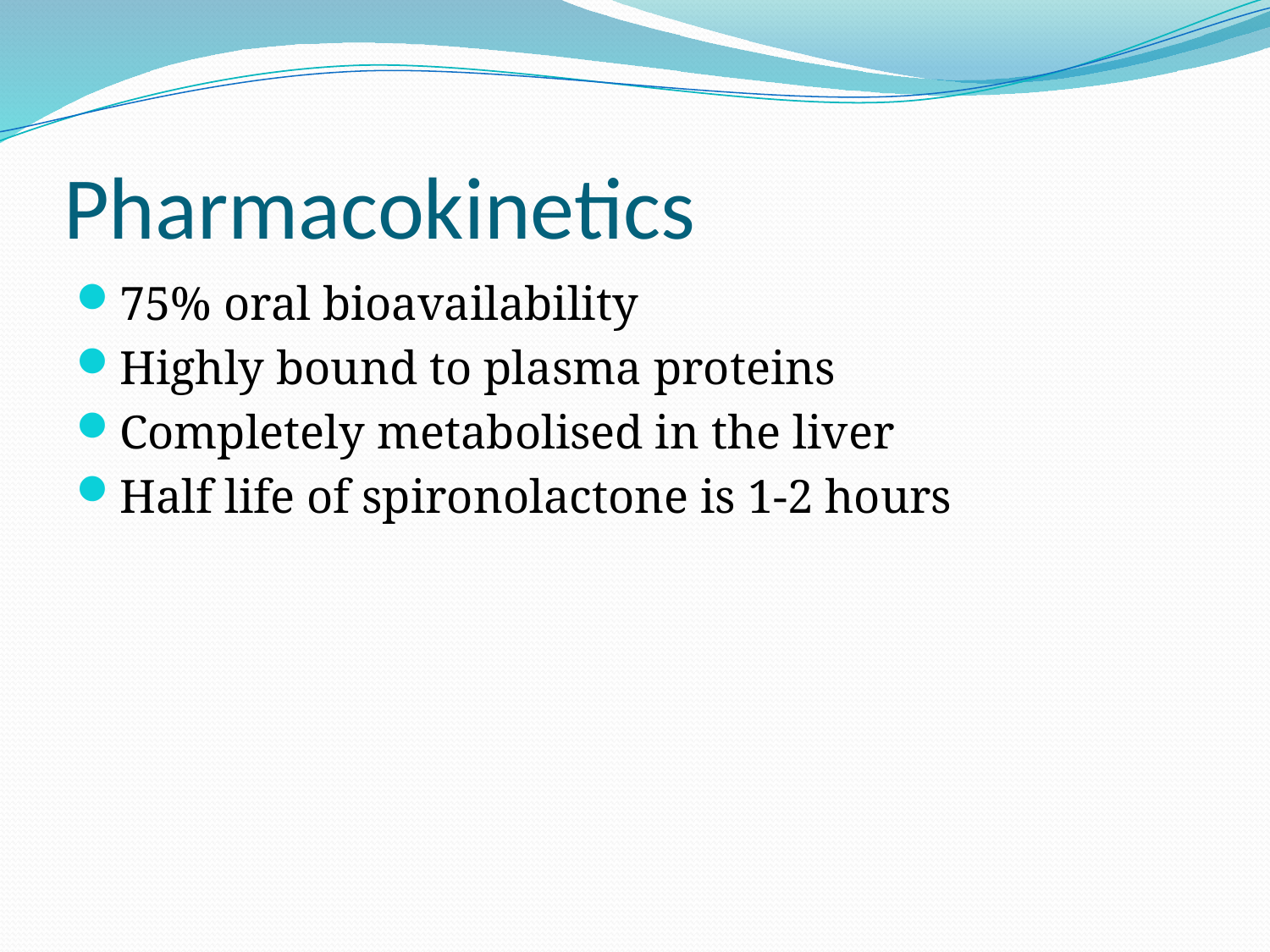

# Pharmacokinetics
75% oral bioavailability
Highly bound to plasma proteins
Completely metabolised in the liver
Half life of spironolactone is 1-2 hours